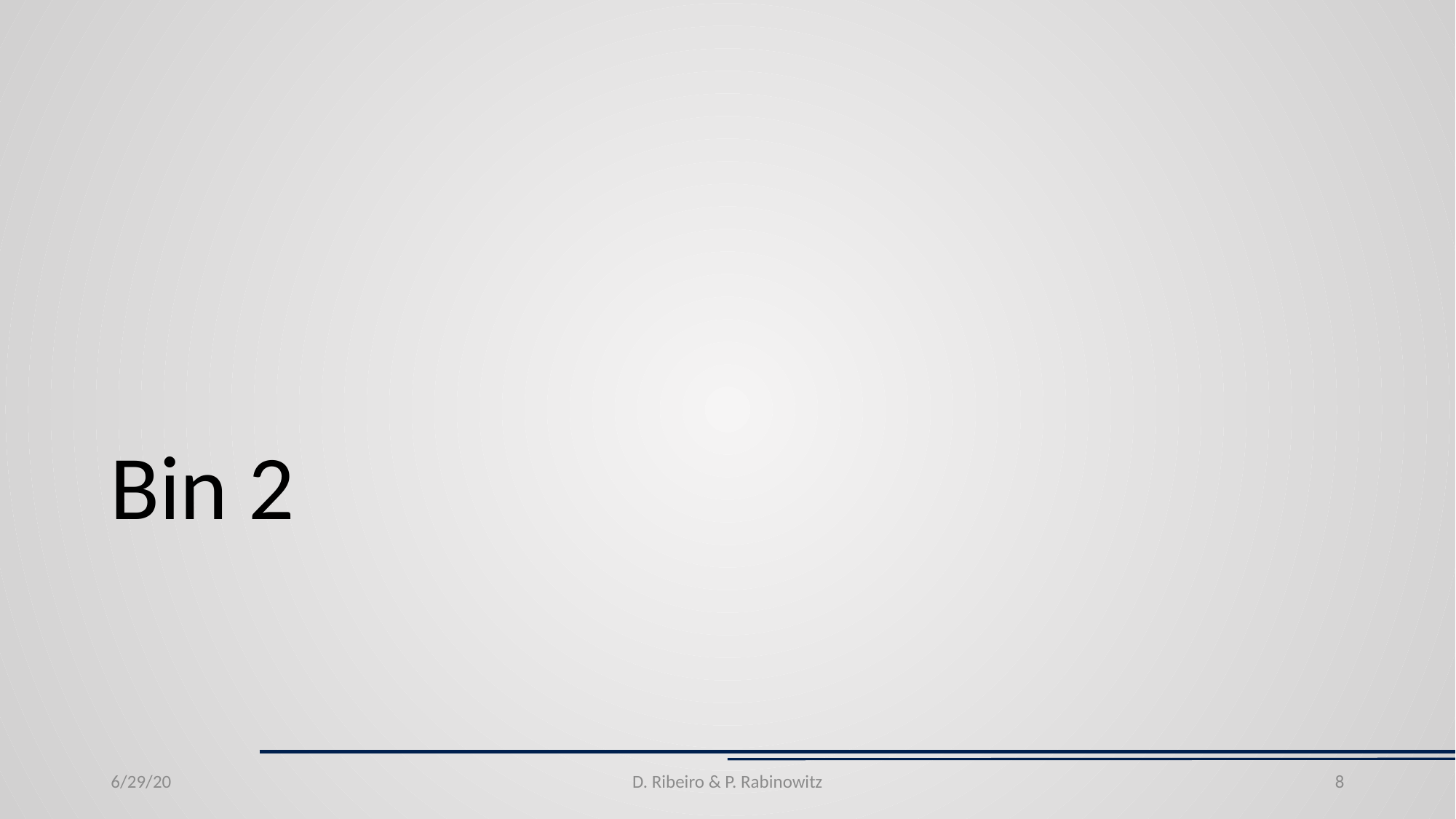

# Bin 2

6/29/20
D. Ribeiro & P. Rabinowitz
8